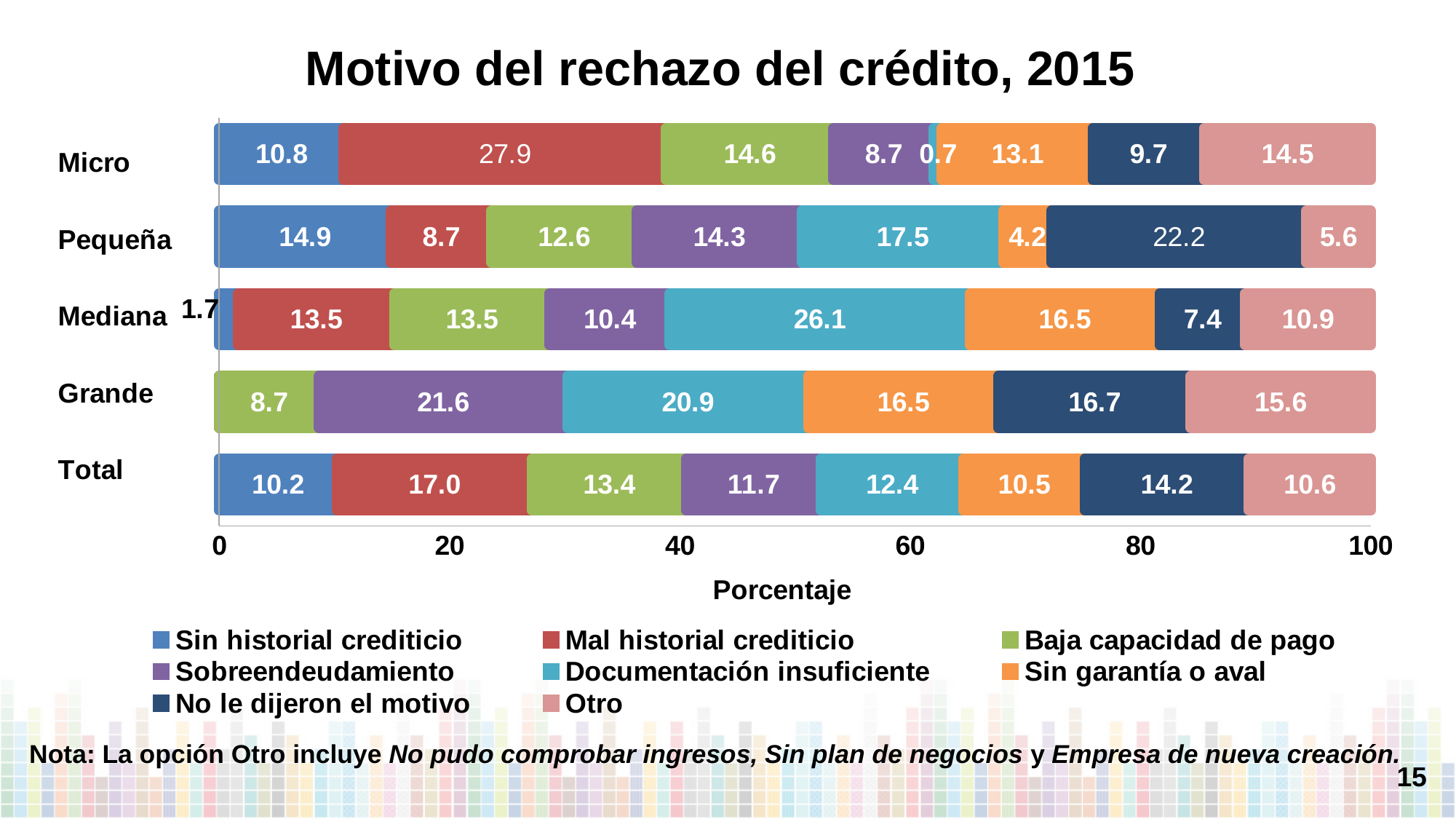

# Motivo del rechazo del crédito, 2015

### Chart

| Category | Sin historial crediticio | Mal historial crediticio | Baja capacidad de pago | Sobreendeudamiento | Documentación insuficiente | Sin garantía o aval | No le dijeron el motivo | Otro |
|---|---|---|---|---|---|---|---|---|
| Total | 10.206035670173316 | 16.96585524871351 | 13.375973037408679 | 11.706062342785467 | 12.380136367842344 | 10.544347164065474 | 14.23458715805591 | 10.587003010955291 |
| Grande | 0.0 | 0.0 | 8.652455444647348 | 21.591838101598217 | 20.93021056799579 | 16.48651470469459 | 16.709788880418103 | 15.629192300645943 |
| Mediana | 1.654058596875443 | 13.539137159829085 | 13.494494964673665 | 10.441658028880523 | 26.07308872403939 | 16.47453640516191 | 7.4263727501116845 | 10.8966533704283 |
| Pequeña* | 14.904021363970818 | 8.731646968122242 | 12.617949578586341 | 14.336392091043418 | 17.511128479329216 | 4.1678460524623 | 22.14529657790264 | 5.585718888583019 |
| Micro* | 10.821101465998314 | 27.97517598096092 | 14.566061212436018 | 8.702958013786354 | 0.7023308633770635 | 13.107452683007875 | 9.67411913666858 | 14.450800643764875 |
Nota: La opción Otro incluye No pudo comprobar ingresos, Sin plan de negocios y Empresa de nueva creación.
15